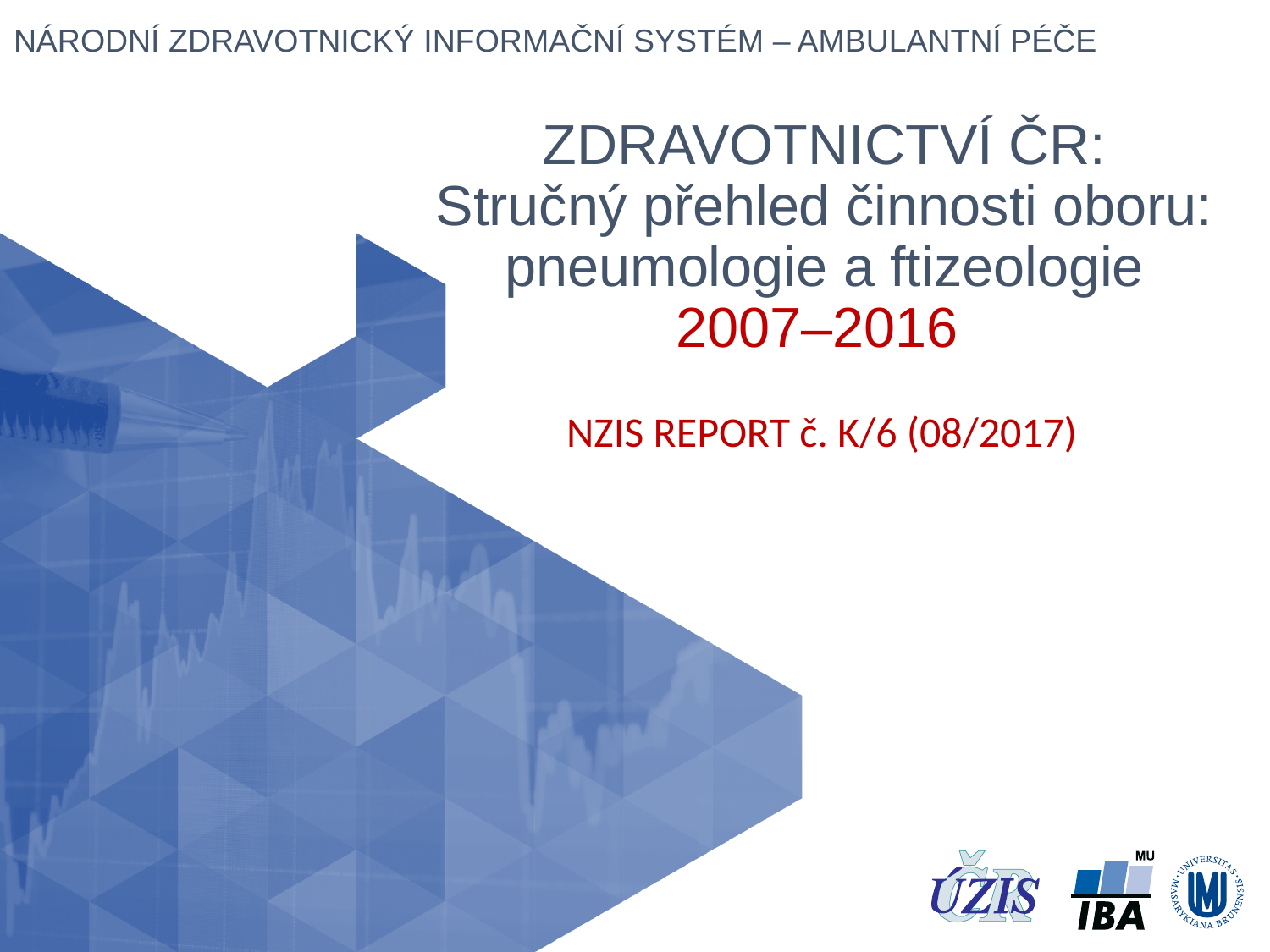

# ZDRAVOTNICTVÍ ČR: Stručný přehled činnosti oboru: pneumologie a ftizeologie 2007–2016
NZIS REPORT č. K/6 (08/2017)